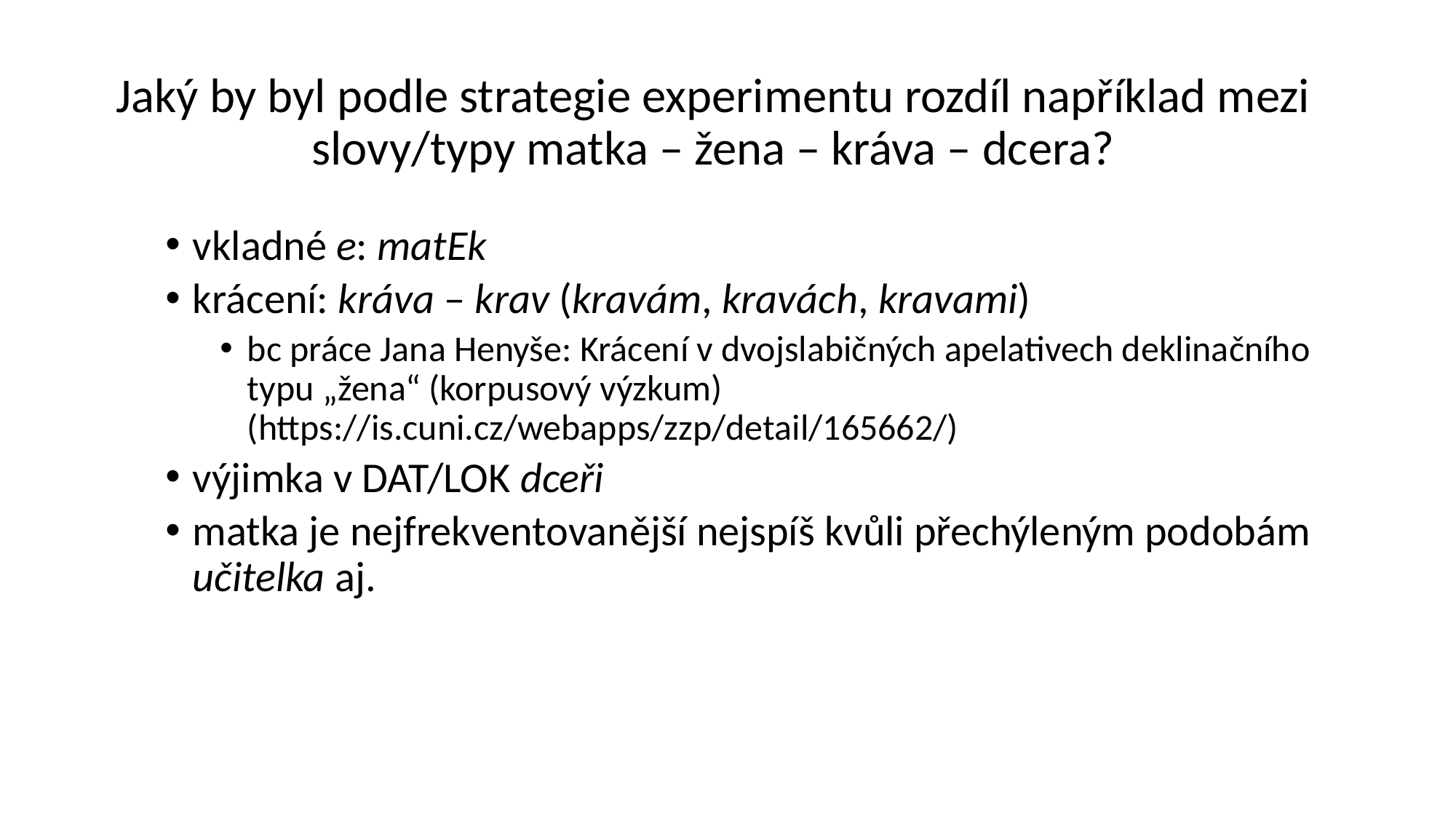

# Jaký by byl podle strategie experimentu rozdíl například mezi slovy/typy matka – žena – kráva – dcera?
vkladné e: matEk
krácení: kráva – krav (kravám, kravách, kravami)
bc práce Jana Henyše: Krácení v dvojslabičných apelativech deklinačního typu „žena“ (korpusový výzkum) (https://is.cuni.cz/webapps/zzp/detail/165662/)
výjimka v DAT/LOK dceři
matka je nejfrekventovanější nejspíš kvůli přechýleným podobám učitelka aj.